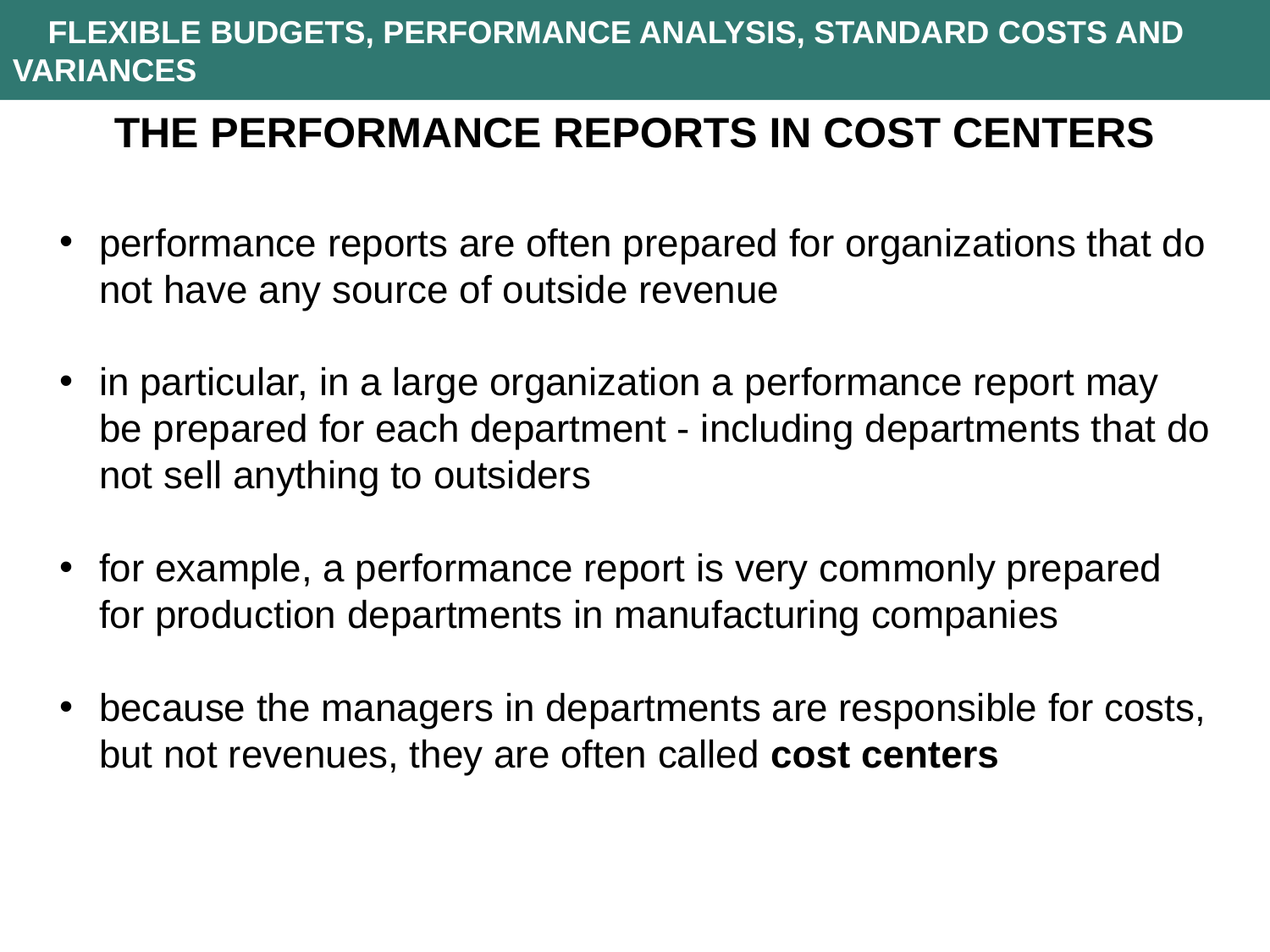

FLEXIBLE BUDGETS, PERFORMANCE ANALYSIS, STANDARD COSTS AND  VARIANCES
THE PERFORMANCE REPORTS IN COST CENTERS
performance reports are often prepared for organizations that do not have any source of outside revenue

in particular, in a large organization a performance report may be prepared for each department - including departments that do not sell anything to outsiders

for example, a performance report is very commonly prepared for production departments in manufacturing companies

because the managers in departments are responsible for costs, but not revenues, they are often called cost centers